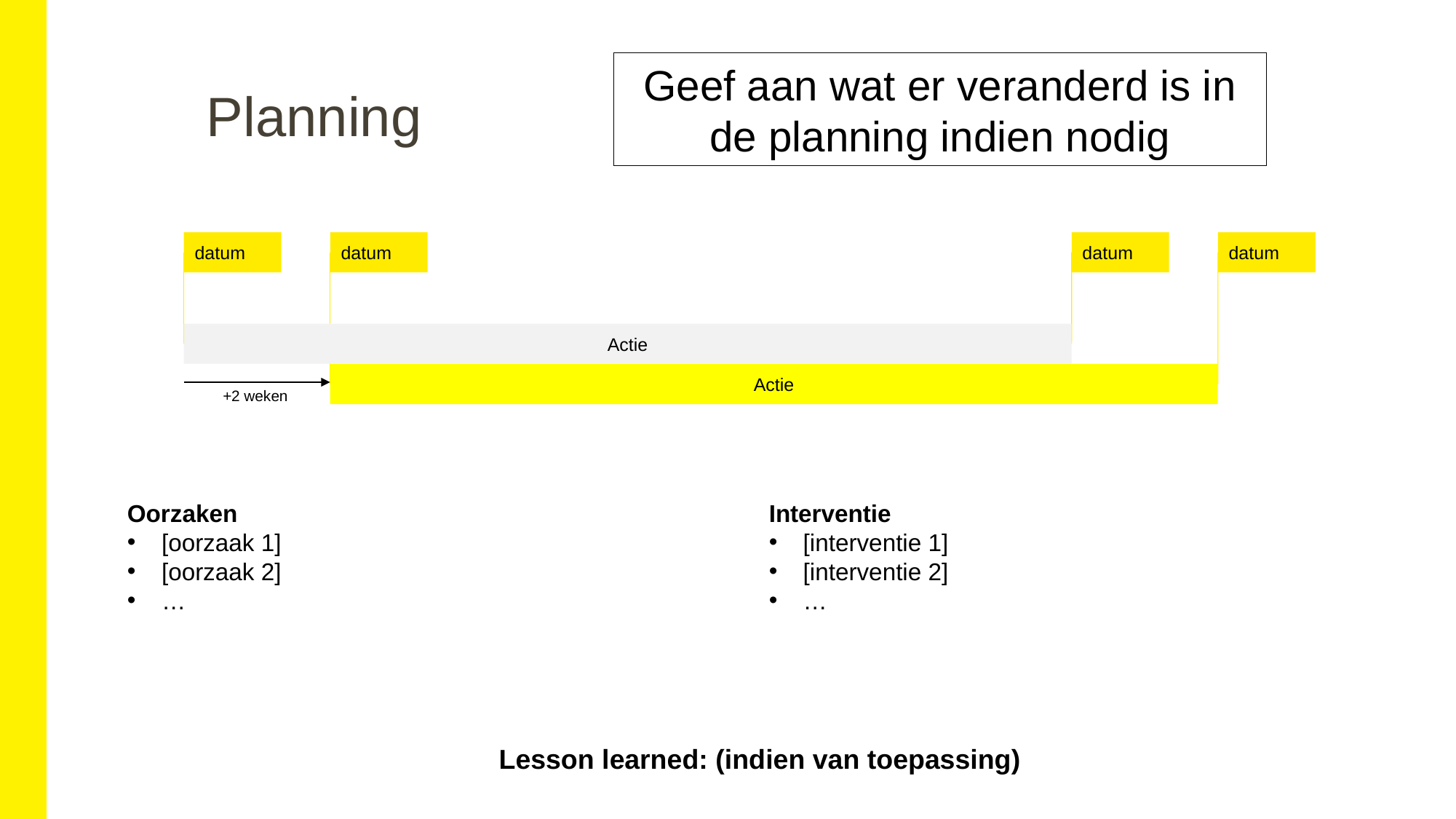

Geef aan wat er veranderd is in de planning indien nodig
# Planning
datum
datum
datum
datum
Actie
Actie
+2 weken
Oorzaken
[oorzaak 1]
[oorzaak 2]
…
Interventie
[interventie 1]
[interventie 2]
…
Lesson learned: (indien van toepassing)